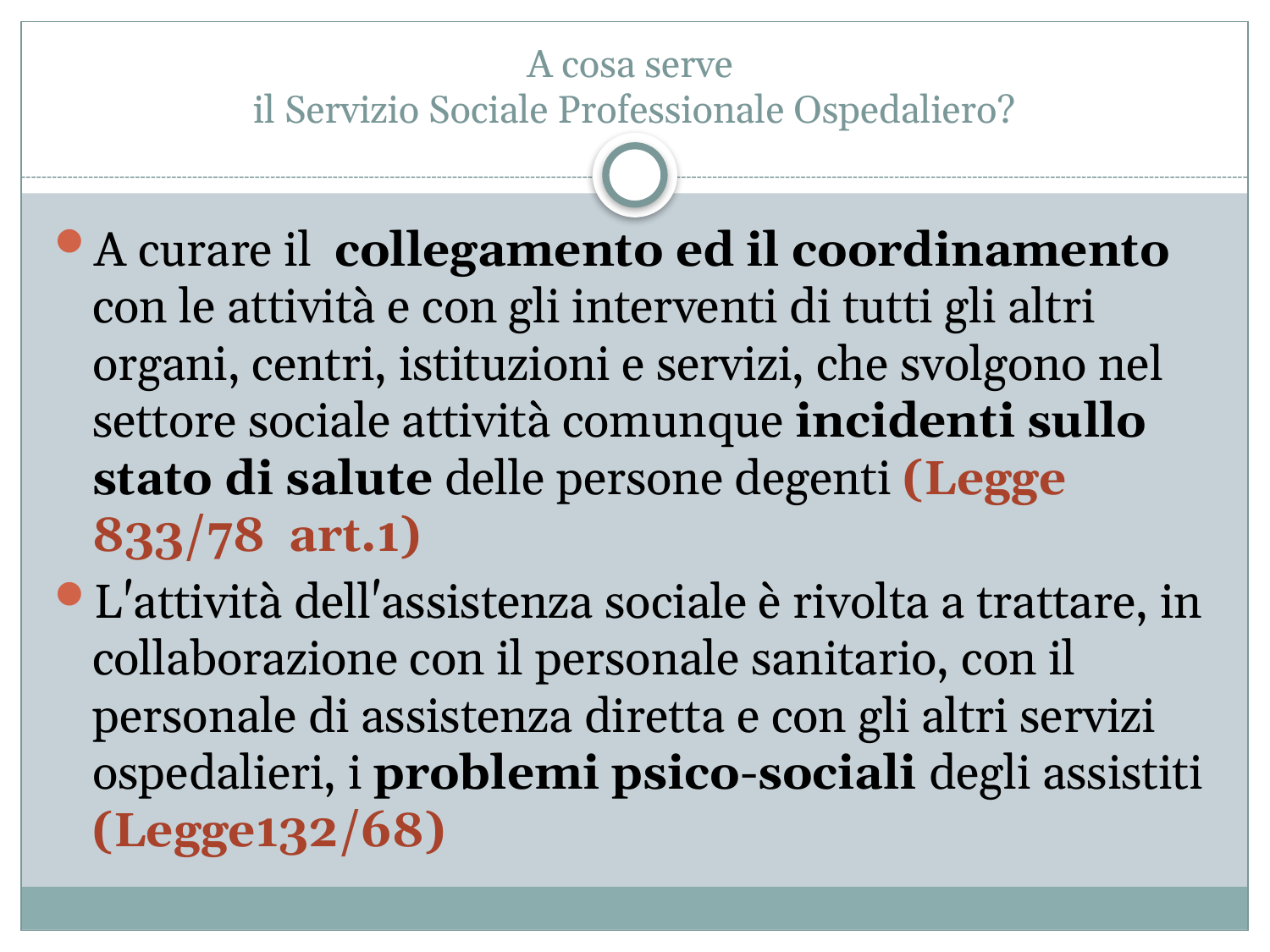

# A cosa serve il Servizio Sociale Professionale Ospedaliero?
A curare il  collegamento ed il coordinamento con le attività e con gli interventi di tutti gli altri organi, centri, istituzioni e servizi, che svolgono nel settore sociale attività comunque incidenti sullo stato di salute delle persone degenti (Legge 833/78  art.1)
L'attività dell'assistenza sociale è rivolta a trattare, in collaborazione con il personale sanitario, con il personale di assistenza diretta e con gli altri servizi ospedalieri, i problemi psico-sociali degli assistiti (Legge132/68)